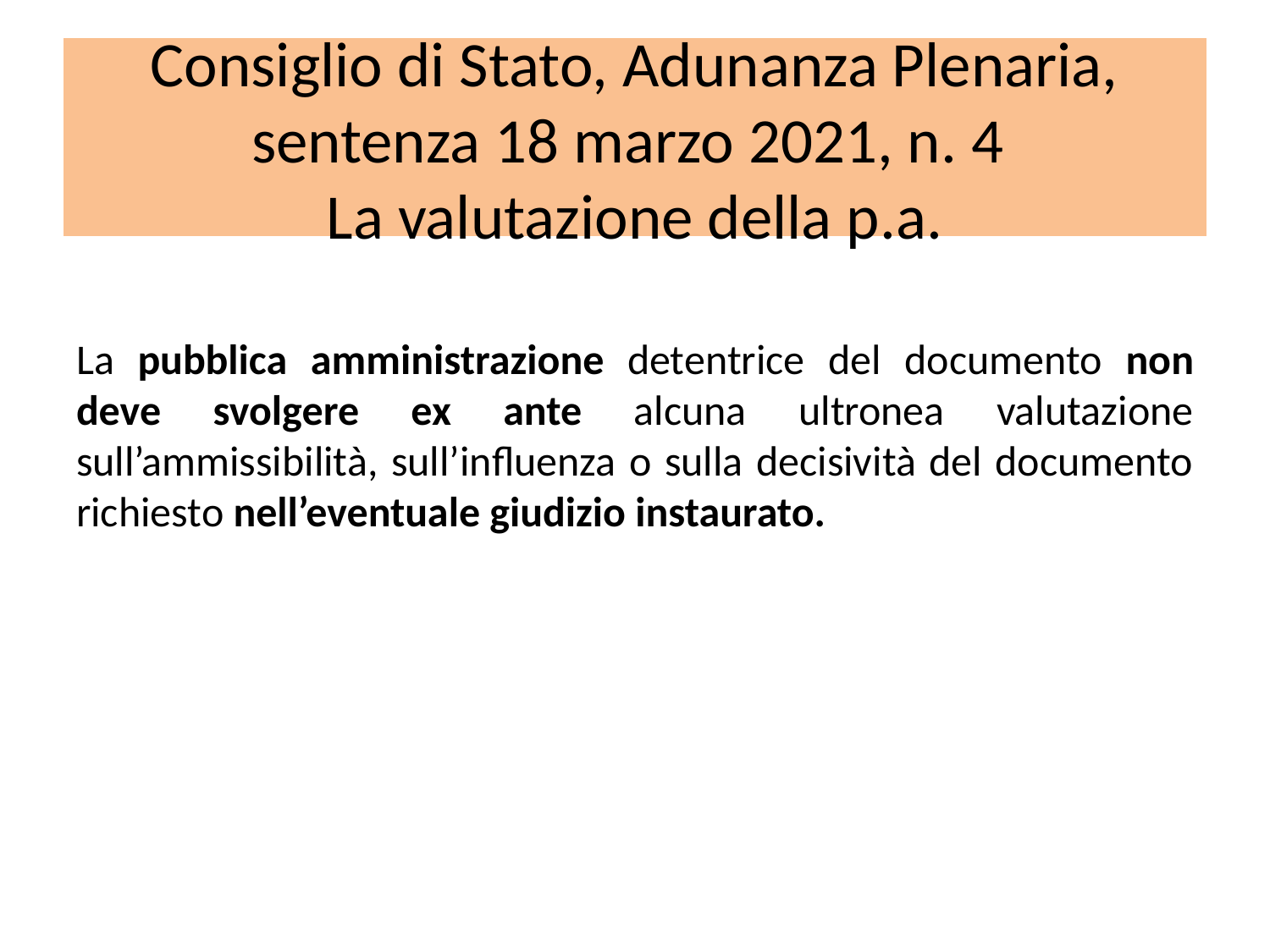

# Consiglio di Stato, Adunanza Plenaria, sentenza 18 marzo 2021, n. 4 La valutazione della p.a.
La pubblica amministrazione detentrice del documento non deve svolgere ex ante alcuna ultronea valutazione sull’ammissibilità, sull’influenza o sulla decisività del documento richiesto nell’eventuale giudizio instaurato.